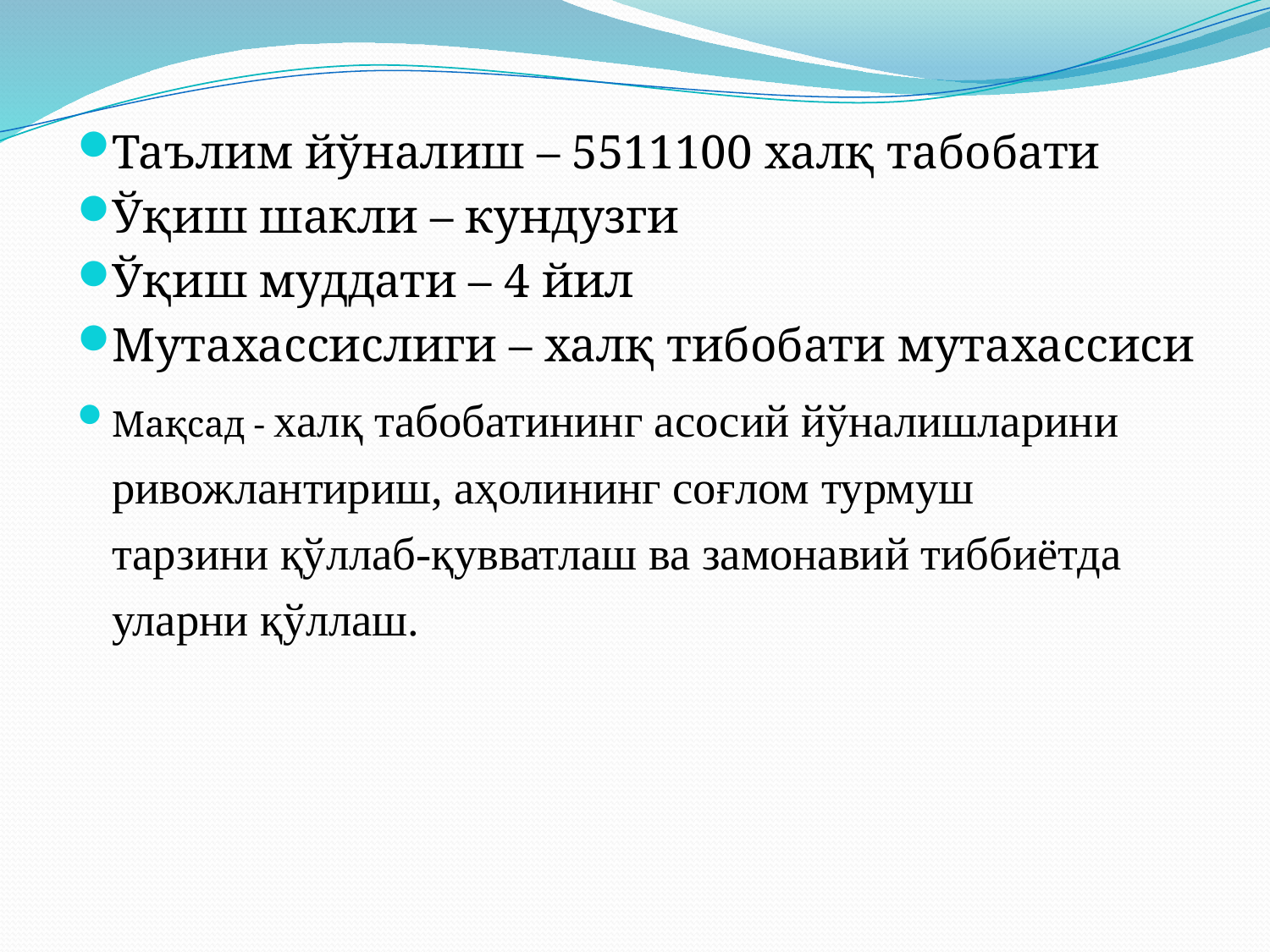

Таълим йўналиш – 5511100 халқ табобати
Ўқиш шакли – кундузги
Ўқиш муддати – 4 йил
Мутахассислиги – халқ тибобати мутахассиси
Мақсад - халқ табобатининг асосий йўналишларини ривожлантириш, аҳолининг соғлом турмуш тарзини қўллаб-қувватлаш ва замонавий тиббиётда уларни қўллаш.